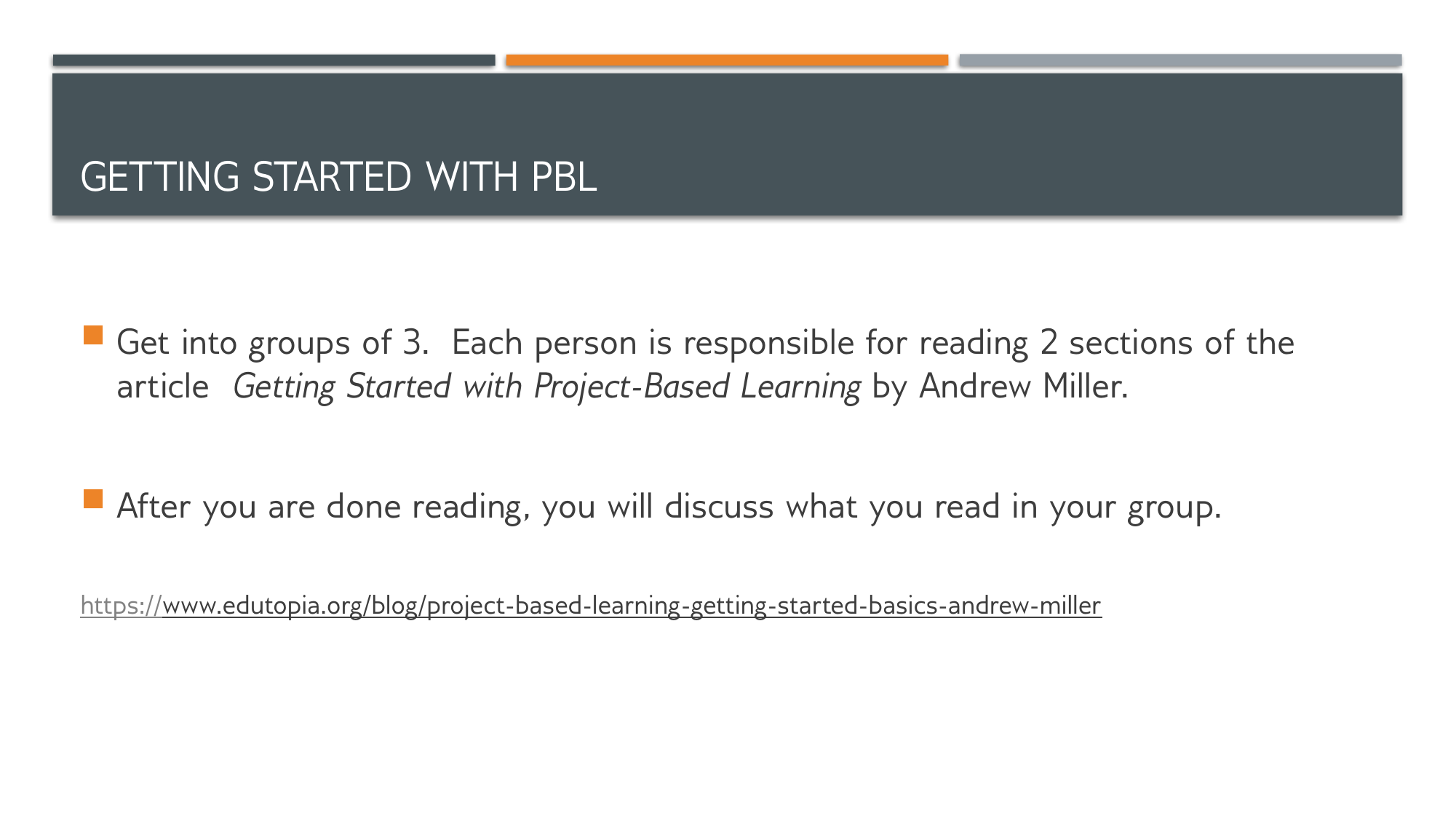

# Getting Started with PBL
Get into groups of 3.  Each person is responsible for reading 2 sections of the article  Getting Started with Project-Based Learning by Andrew Miller.

After you are done reading, you will discuss what you read in your group.

https://www.edutopia.org/blog/project-based-learning-getting-started-basics-andrew-miller